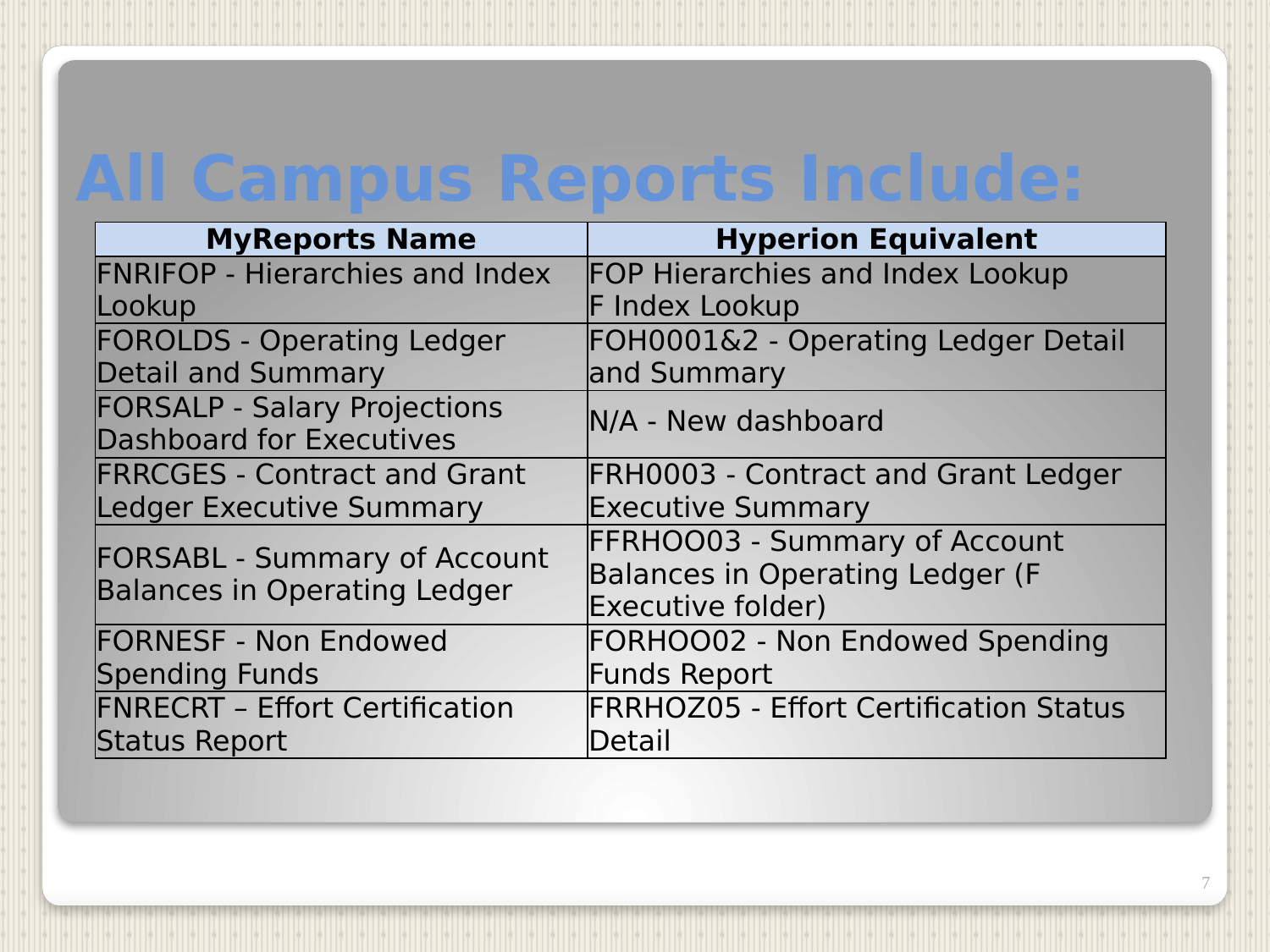

# All Campus Reports Include:
| MyReports Name | Hyperion Equivalent |
| --- | --- |
| FNRIFOP - Hierarchies and Index Lookup | FOP Hierarchies and Index Lookup F Index Lookup |
| FOROLDS - Operating Ledger Detail and Summary | FOH0001&2 - Operating Ledger Detail and Summary |
| FORSALP - Salary Projections Dashboard for Executives | ﻿﻿﻿﻿﻿N/A - New dashboard |
| FRRCGES - Contract and Grant Ledger Executive Summary | FRH0003 - Contract and Grant Ledger Executive Summary |
| FORSABL - Summary of Account Balances in Operating Ledger | FFRHOO03 - Summary of Account Balances in Operating Ledger (F Executive folder) |
| FORNESF - Non Endowed Spending Funds | FORHOO02 - Non Endowed Spending Funds Report |
| FNRECRT – Effort Certification Status Report | FRRHOZ05 - Effort Certification Status Detail |

7